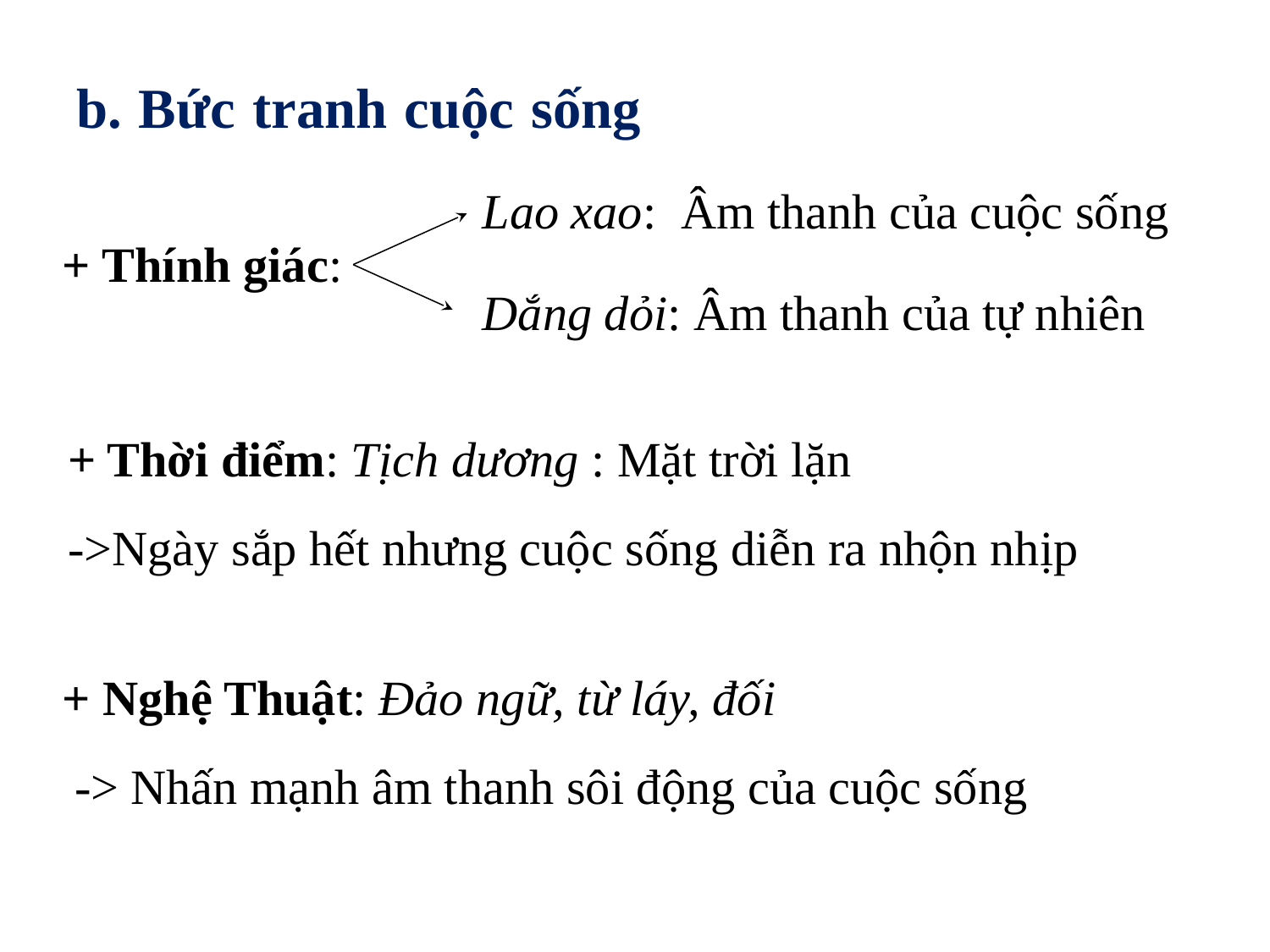

b. Bức tranh cuộc sống
 Lao xao:  Âm thanh của cuộc sống
+ Thính giác:
Dắng dỏi: Âm thanh của tự nhiên
+ Thời điểm: Tịch dương : Mặt trời lặn
->Ngày sắp hết nhưng cuộc sống diễn ra nhộn nhịp
+ Nghệ Thuật: Đảo ngữ, từ láy, đối
 -> Nhấn mạnh âm thanh sôi động của cuộc sống